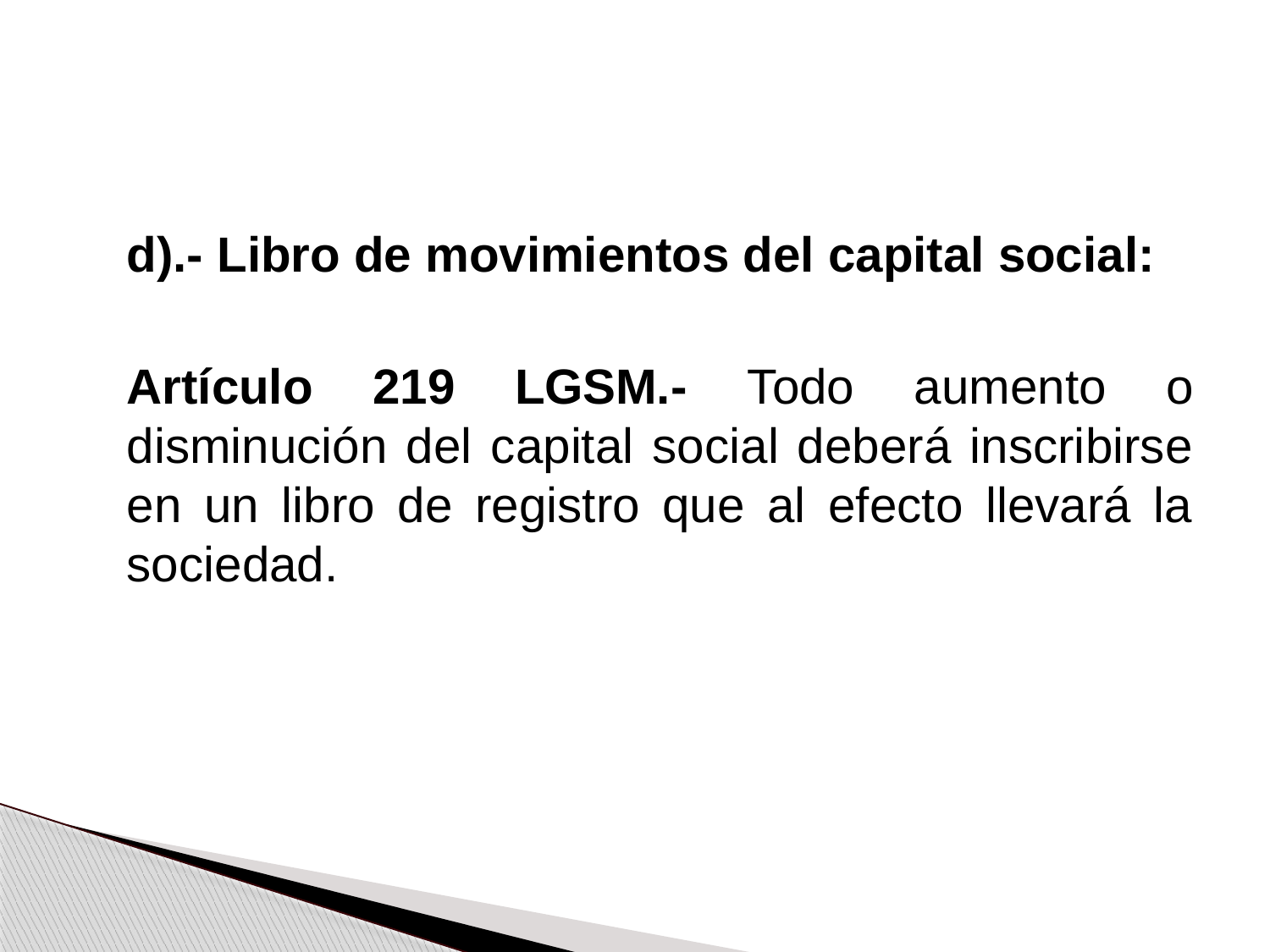

d).- Libro de movimientos del capital social:

	Artículo 219 LGSM.- Todo aumento o disminución del capital social deberá inscribirse en un libro de registro que al efecto llevará la sociedad.